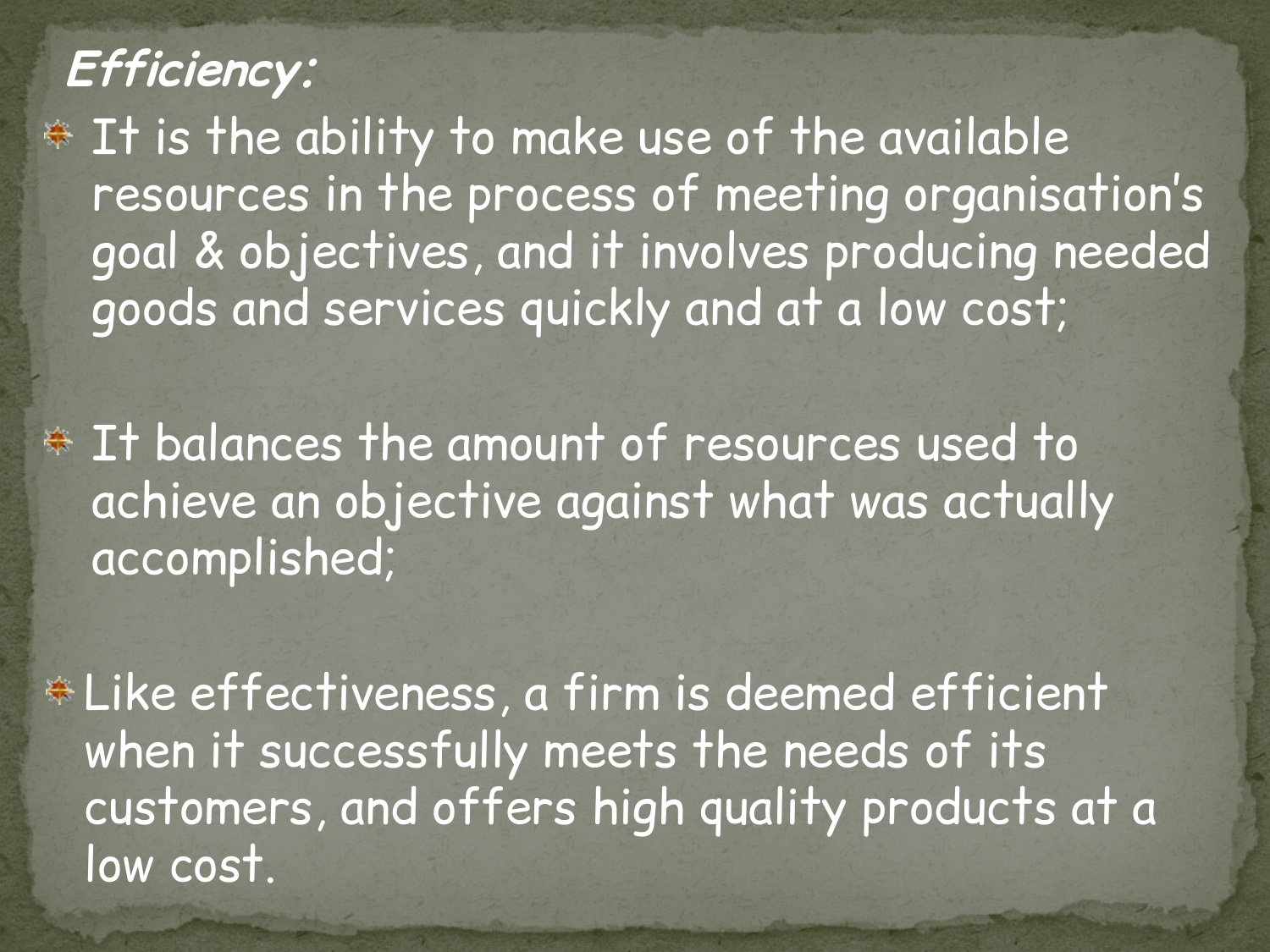

Efficiency:
It is the ability to make use of the available resources in the process of meeting organisation’s goal & objectives, and it involves producing needed goods and services quickly and at a low cost;

It balances the amount of resources used to achieve an objective against what was actually accomplished;

Like effectiveness, a firm is deemed efficient when it successfully meets the needs of its customers, and offers high quality products at a low cost.